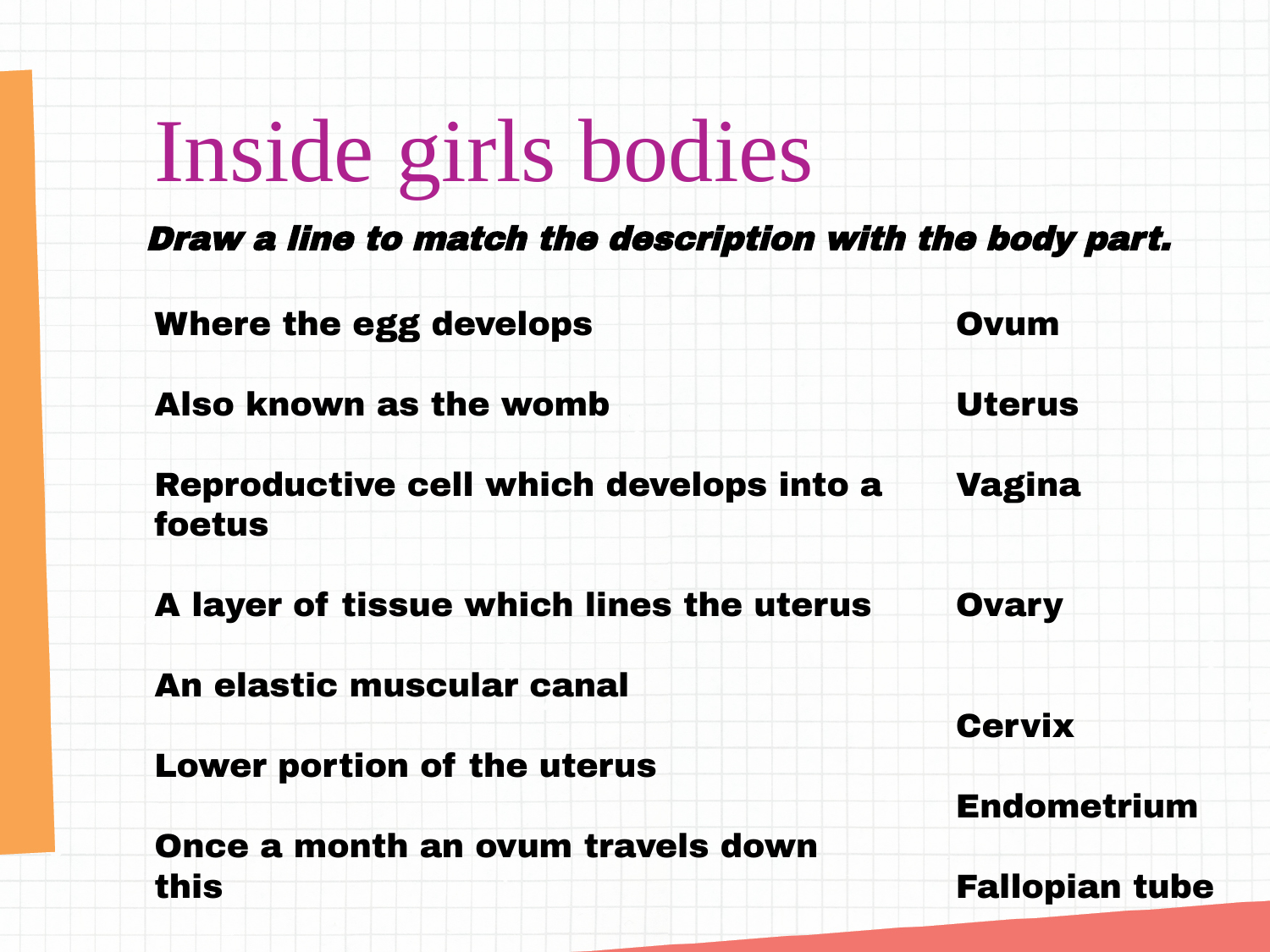

Inside girls bodies
Draw a line to match the description with the body part.
Where the egg develops

Also known as the womb

Reproductive cell which develops into a foetus

A layer of tissue which lines the uterus

An elastic muscular canal

Lower portion of the uterus

Once a month an ovum travels down this
Ovum

Uterus

Vagina

Ovary

Cervix

Endometrium

Fallopian tube